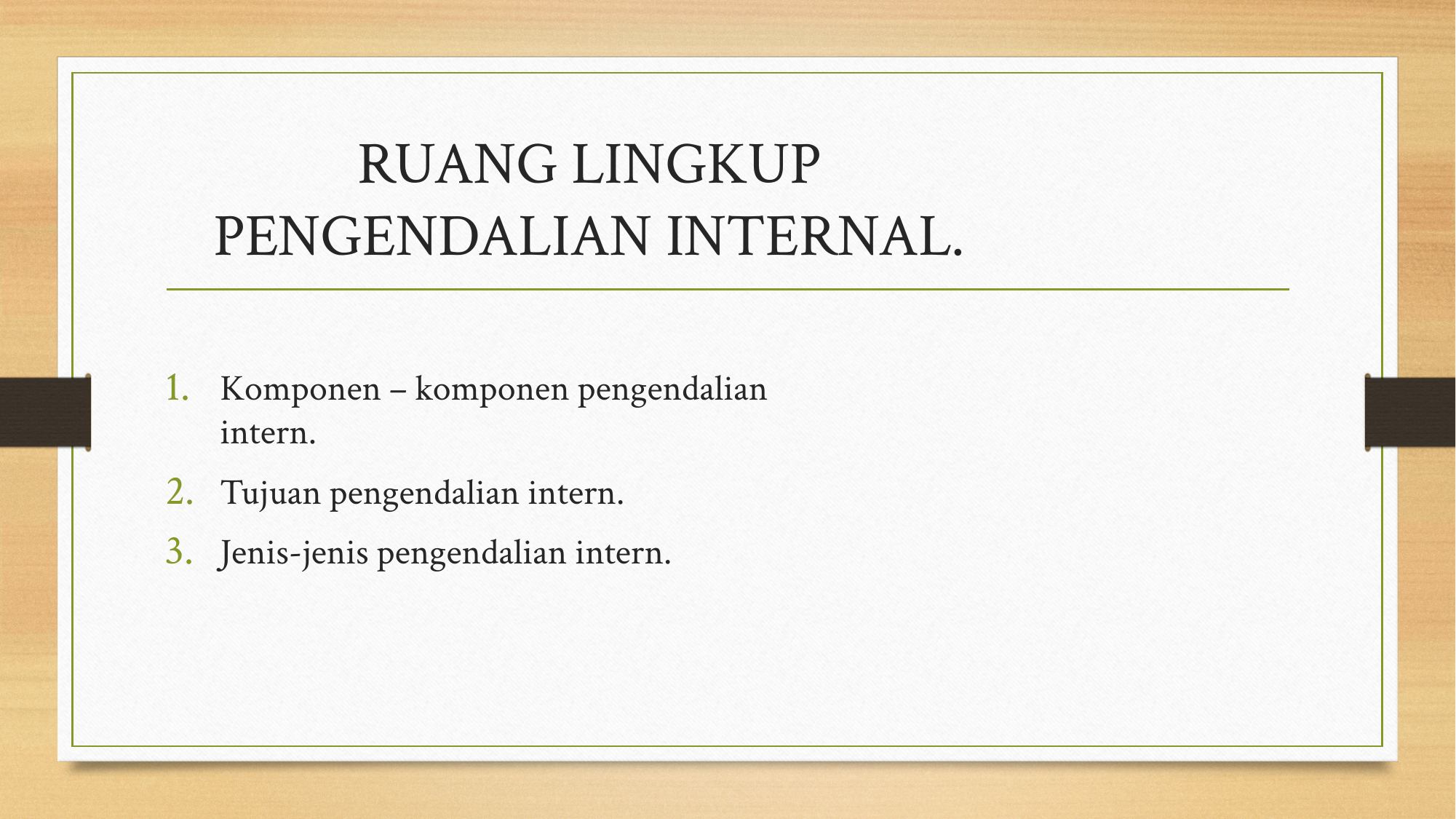

# RUANG LINGKUP PENGENDALIAN INTERNAL.
Komponen – komponen pengendalian intern.
Tujuan pengendalian intern.
Jenis-jenis pengendalian intern.